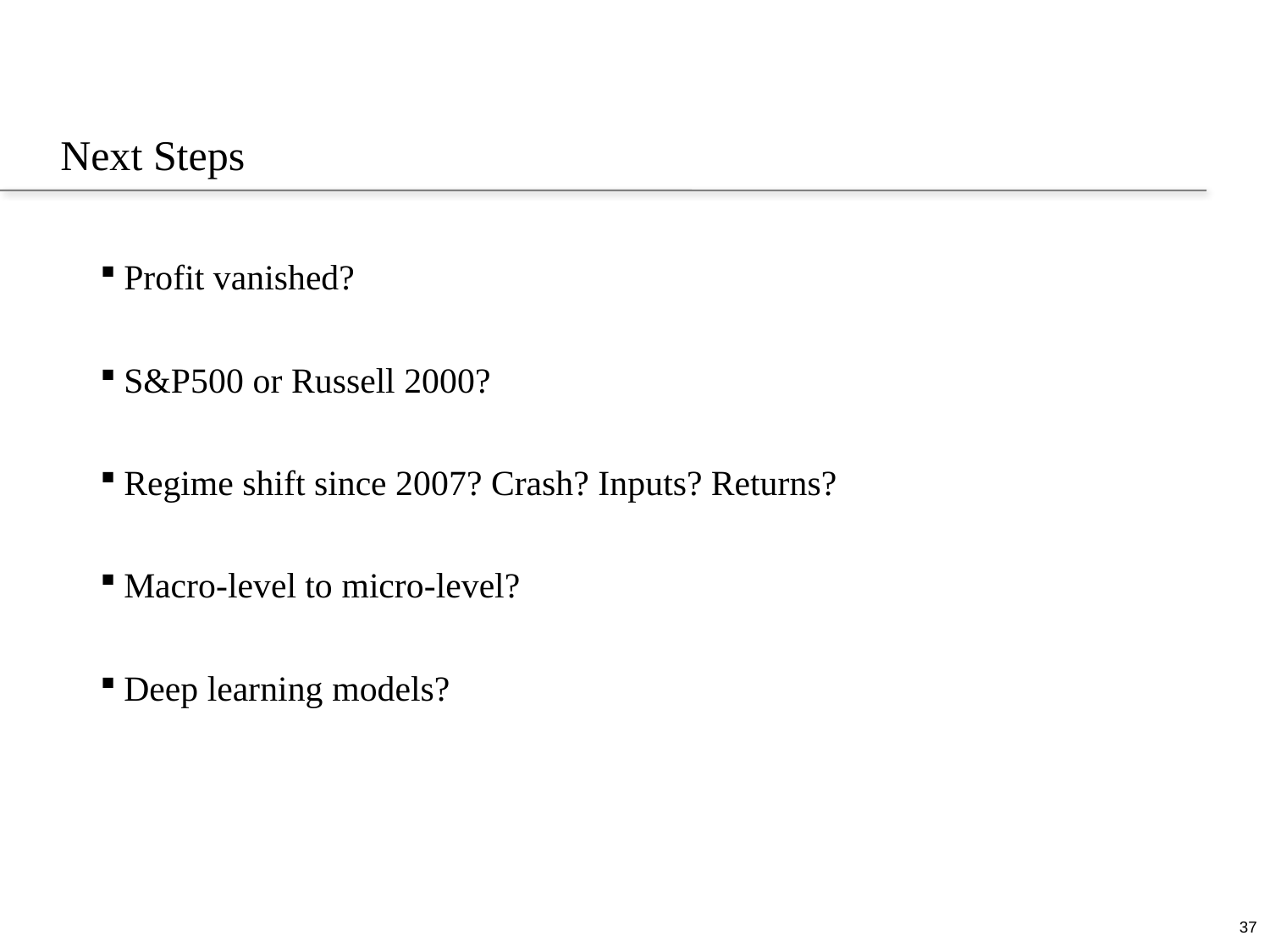

# Next Steps
Profit vanished?

S&P500 or Russell 2000?

Regime shift since 2007? Crash? Inputs? Returns?

Macro-level to micro-level?

Deep learning models?

37